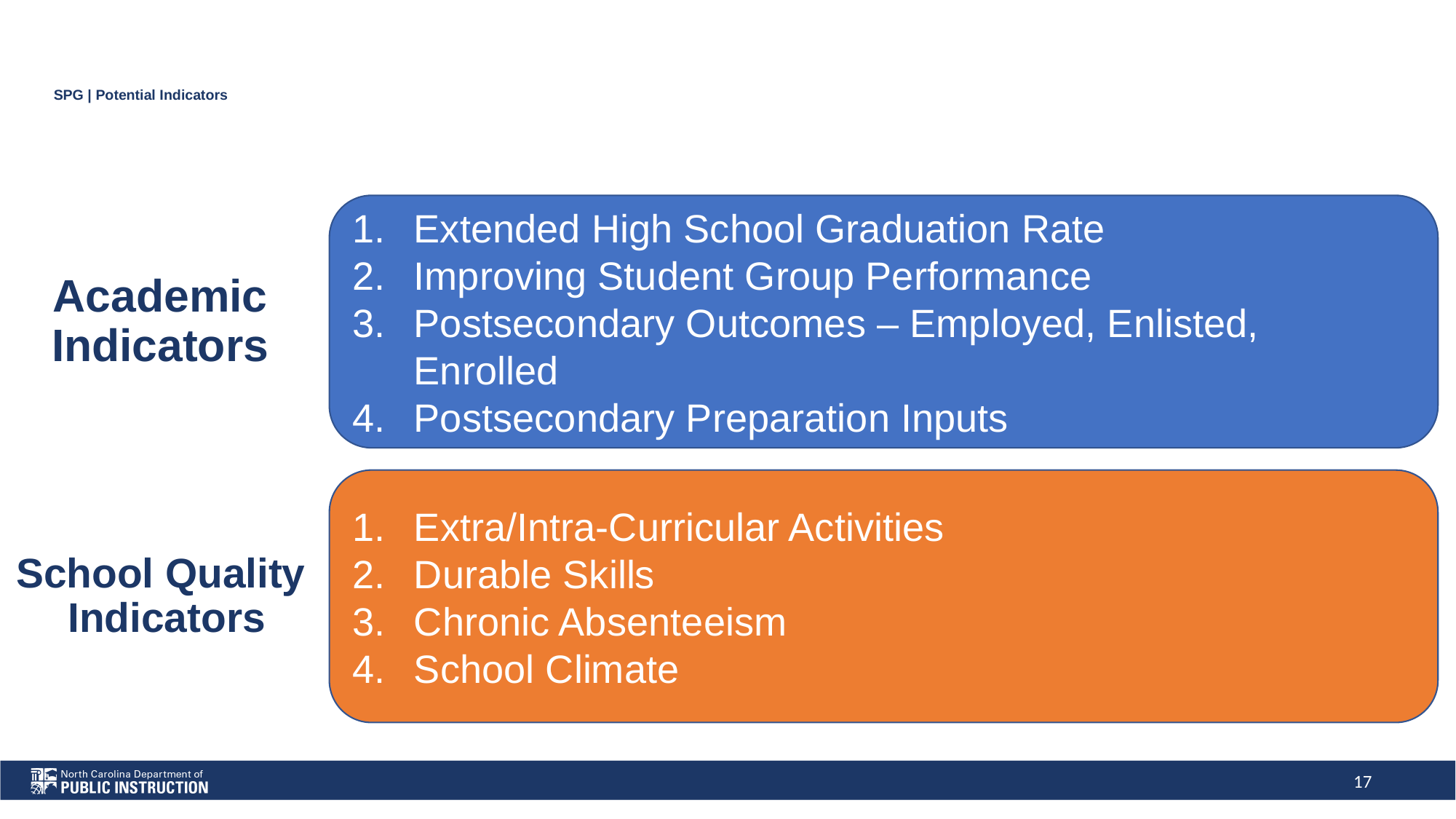

# SPG | Potential Indicators
Extended High School Graduation Rate
Improving Student Group Performance
Postsecondary Outcomes – Employed, Enlisted, Enrolled
Postsecondary Preparation Inputs
 
Academic
Indicators
Extra/Intra-Curricular Activities
Durable Skills
Chronic Absenteeism
School Climate
School Quality
 Indicators
17